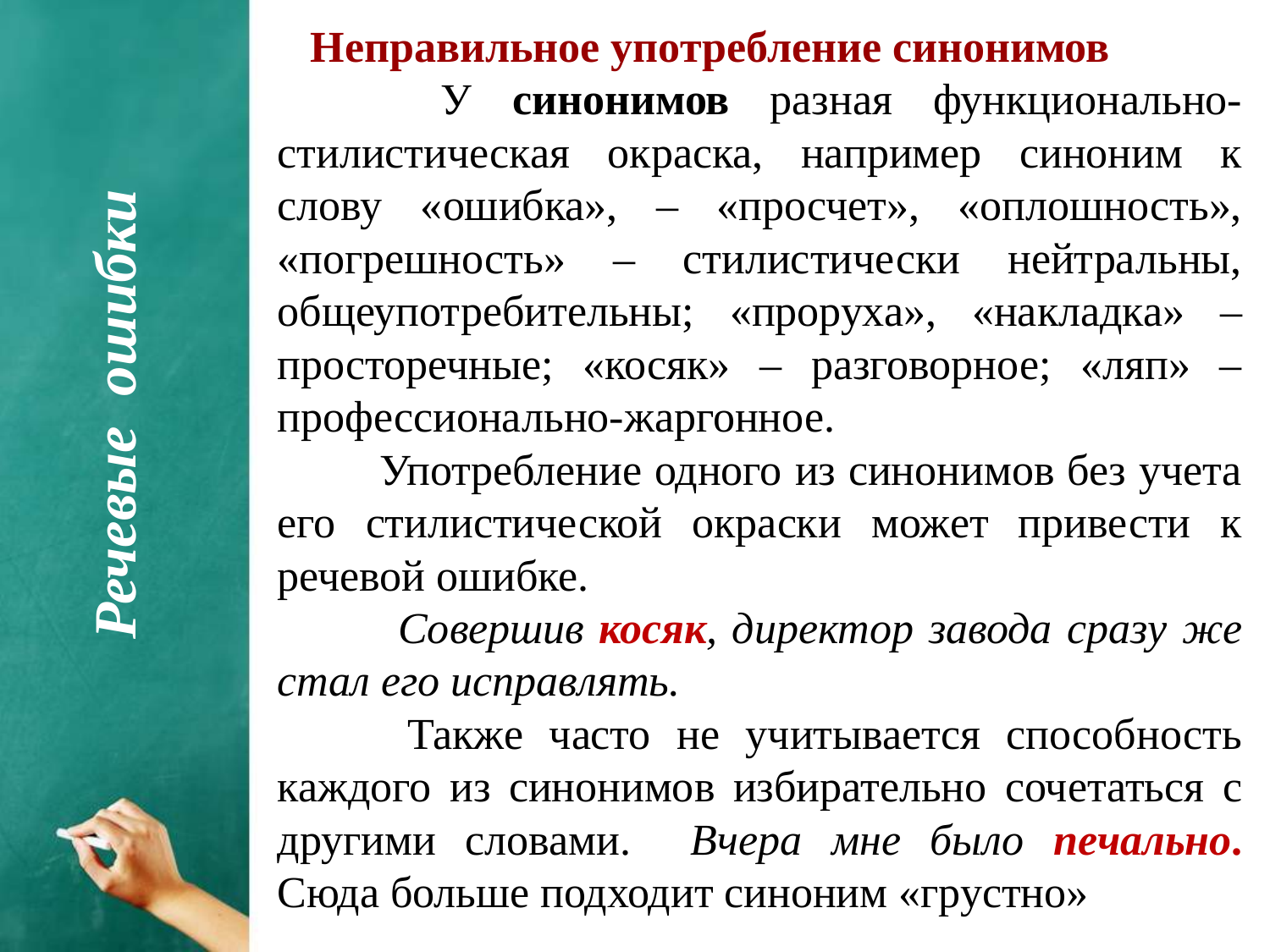

Неправильное употребление синонимов
    У синонимов разная функционально-стилистическая окраска, например синоним к слову «ошибка», – «просчет», «оплошность», «погрешность» – стилистически нейтральны, общеупотребительны; «проруха», «накладка» – просторечные; «косяк» – разговорное; «ляп» – профессионально-жаргонное.
        Употребление одного из синонимов без учета его стилистической окраски может привести к речевой ошибке.
        Совершив косяк, директор завода сразу же стал его исправлять.
     Также часто не учитывается способность каждого из синонимов избирательно сочетаться с другими словами.  Вчера мне было печально. Сюда больше подходит синоним «грустно»

Речевые  ошибки